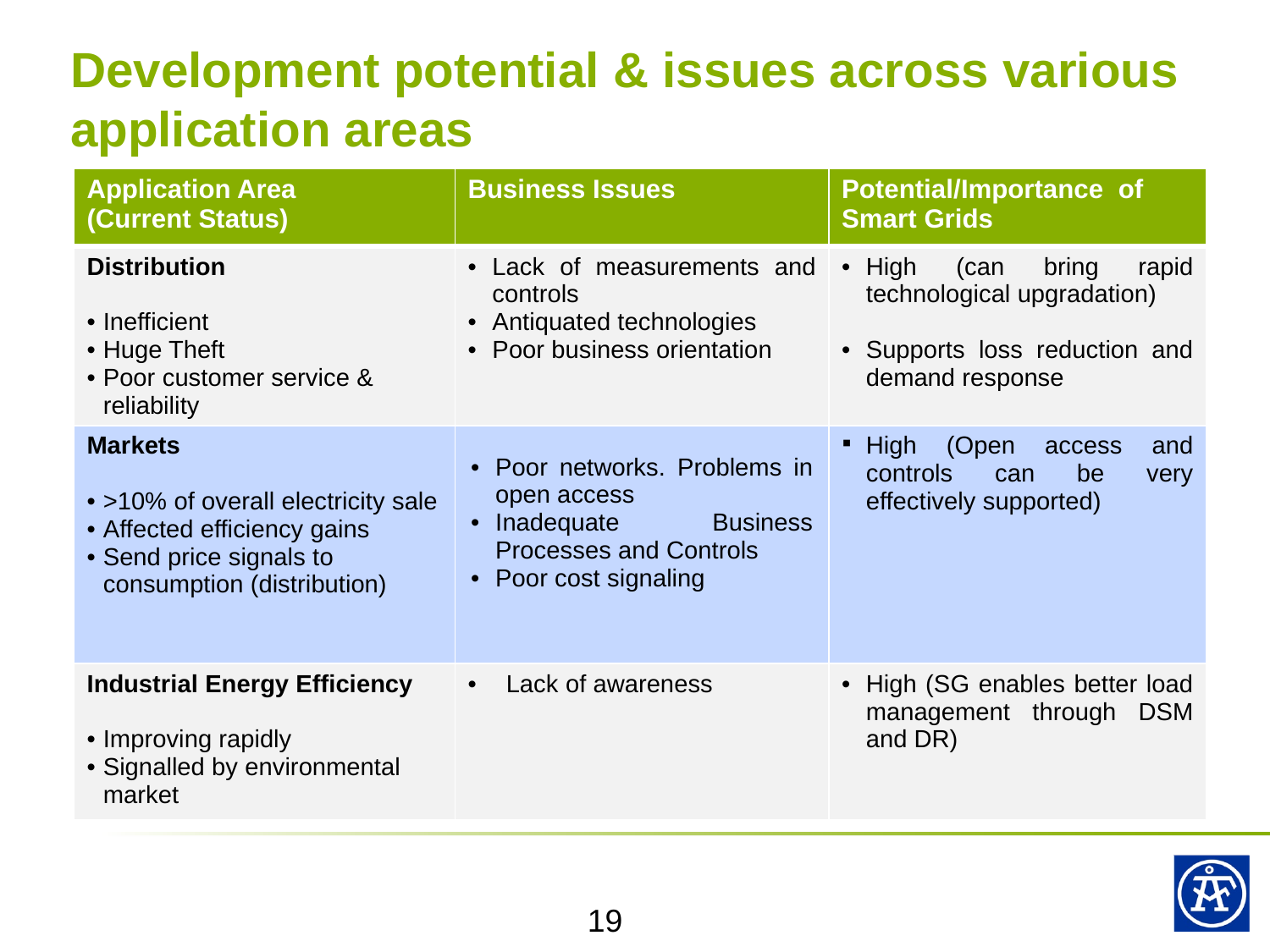

# Development potential & issues across various application areas
| Application Area (Current Status) | Business Issues | Potential/Importance of Smart Grids |
| --- | --- | --- |
| Distribution Inefficient Huge Theft Poor customer service & reliability | Lack of measurements and controls Antiquated technologies Poor business orientation | High (can bring rapid technological upgradation) Supports loss reduction and demand response |
| Markets >10% of overall electricity sale Affected efficiency gains Send price signals to consumption (distribution) | Poor networks. Problems in open access Inadequate Business Processes and Controls Poor cost signaling | High (Open access and controls can be very effectively supported) |
| Industrial Energy Efficiency Improving rapidly Signalled by environmental market | Lack of awareness | High (SG enables better load management through DSM and DR) |
19